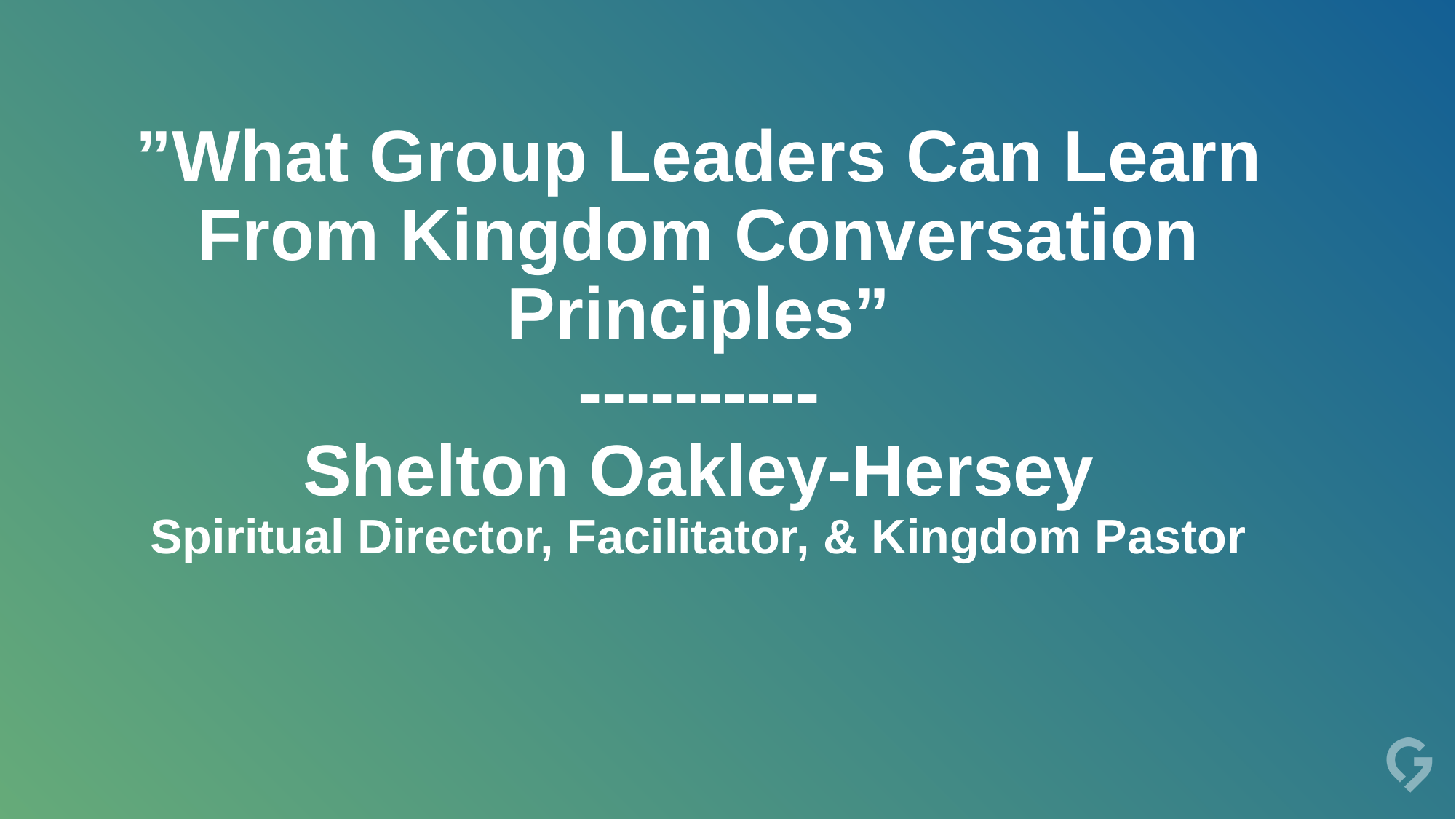

# ”What Group Leaders Can Learn From Kingdom Conversation Principles” ---------- Shelton Oakley-Hersey Spiritual Director, Facilitator, & Kingdom Pastor